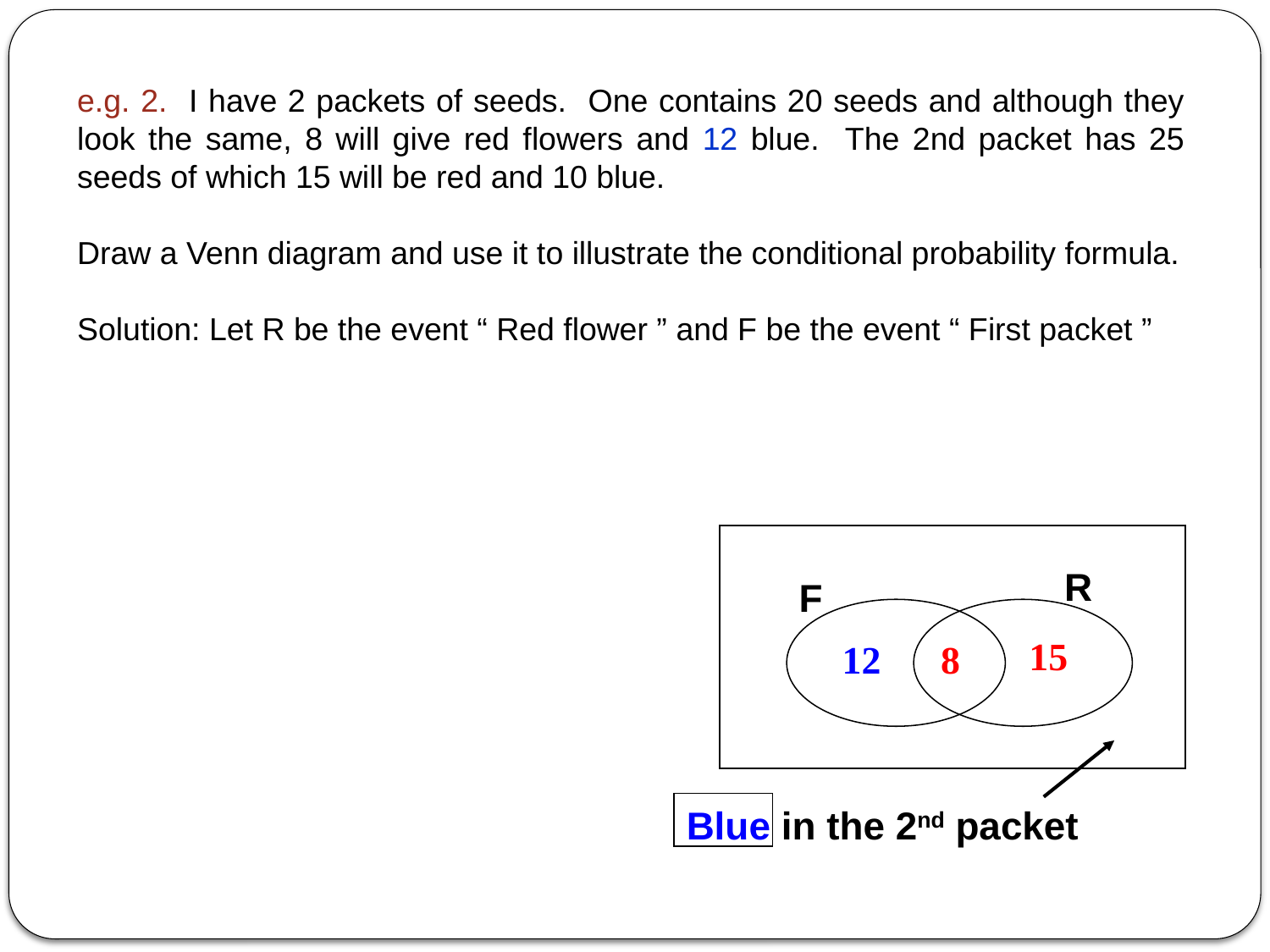

e.g. 2.  I have 2 packets of seeds.  One contains 20 seeds and although they look the same, 8 will give red flowers and 12 blue.  The 2nd packet has 25 seeds of which 15 will be red and 10 blue.

Draw a Venn diagram and use it to illustrate the conditional probability formula.

Solution: Let R be the event “ Red flower ” and F be the event “ First packet ”

R
F

15
12
8

Blue in the 2nd packet